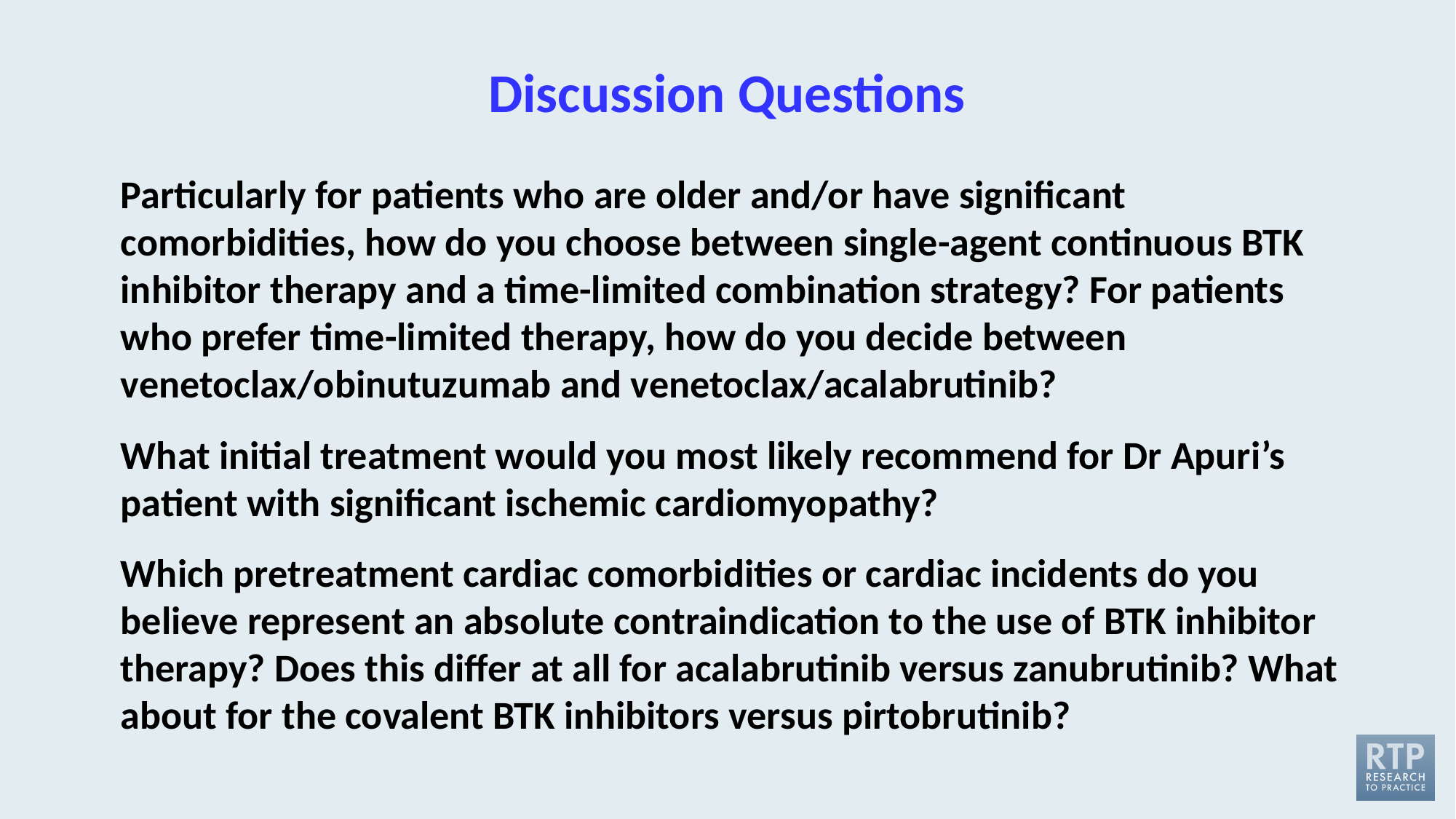

# Discussion Questions
Particularly for patients who are older and/or have significant comorbidities, how do you choose between single-agent continuous BTK inhibitor therapy and a time-limited combination strategy? For patients who prefer time-limited therapy, how do you decide between venetoclax/obinutuzumab and venetoclax/acalabrutinib?
What initial treatment would you most likely recommend for Dr Apuri’s patient with significant ischemic cardiomyopathy?
Which pretreatment cardiac comorbidities or cardiac incidents do you believe represent an absolute contraindication to the use of BTK inhibitor therapy? Does this differ at all for acalabrutinib versus zanubrutinib? What about for the covalent BTK inhibitors versus pirtobrutinib?